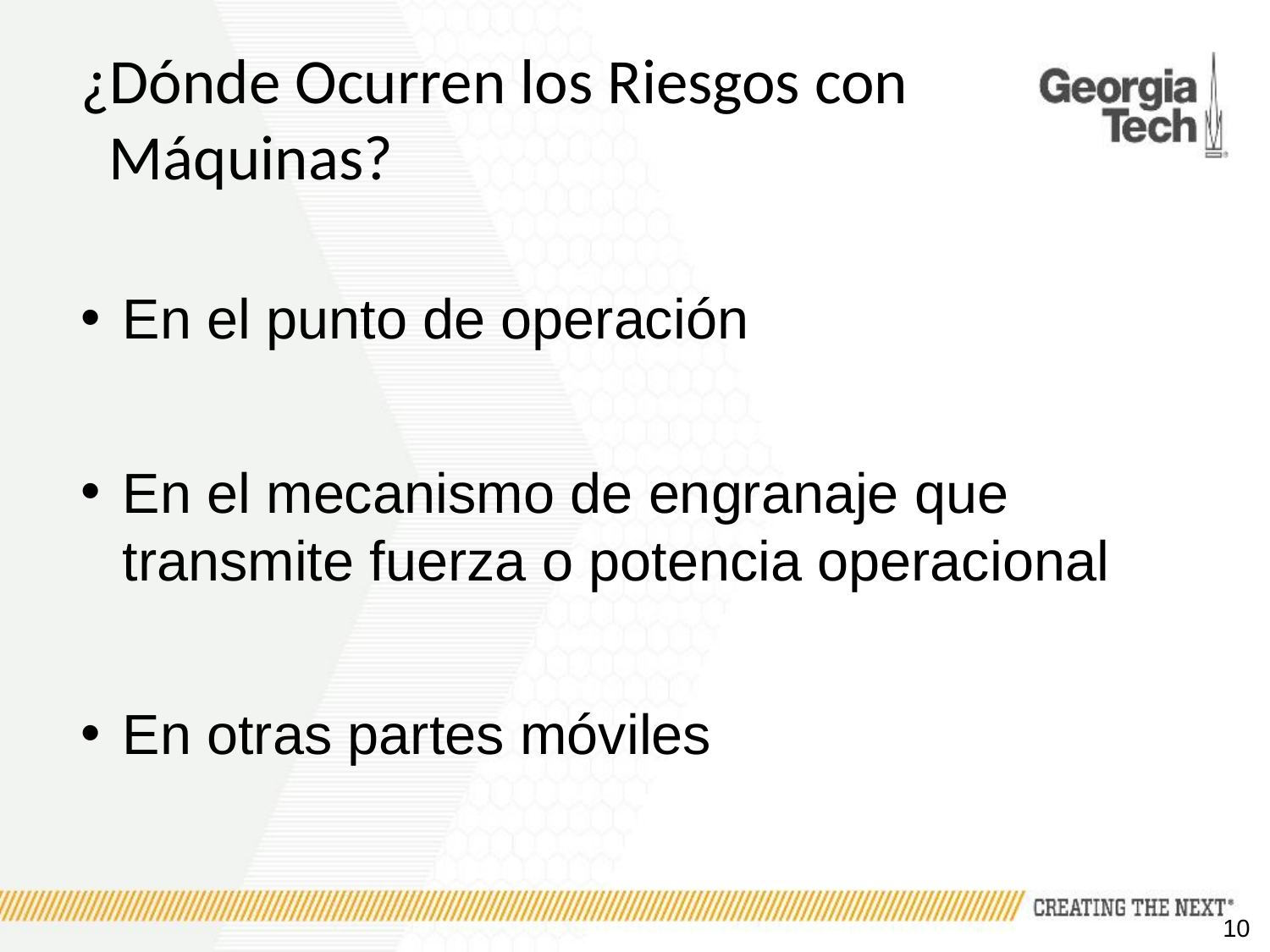

# ¿Dónde Ocurren los Riesgos con Máquinas?
En el punto de operación

En el mecanismo de engranaje que transmite fuerza o potencia operacional

En otras partes móviles
10